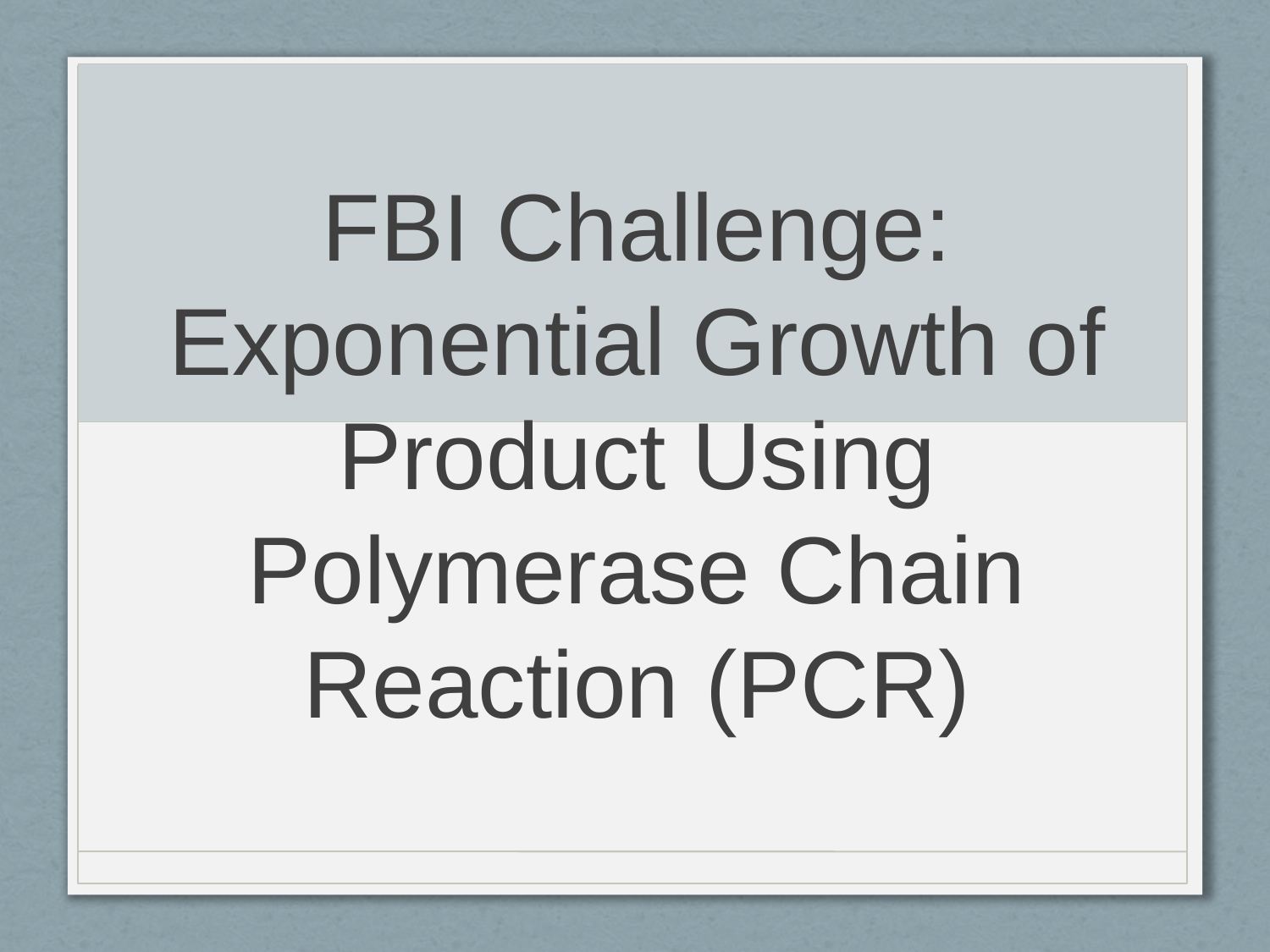

# FBI Challenge: Exponential Growth of Product Using Polymerase Chain Reaction (PCR)